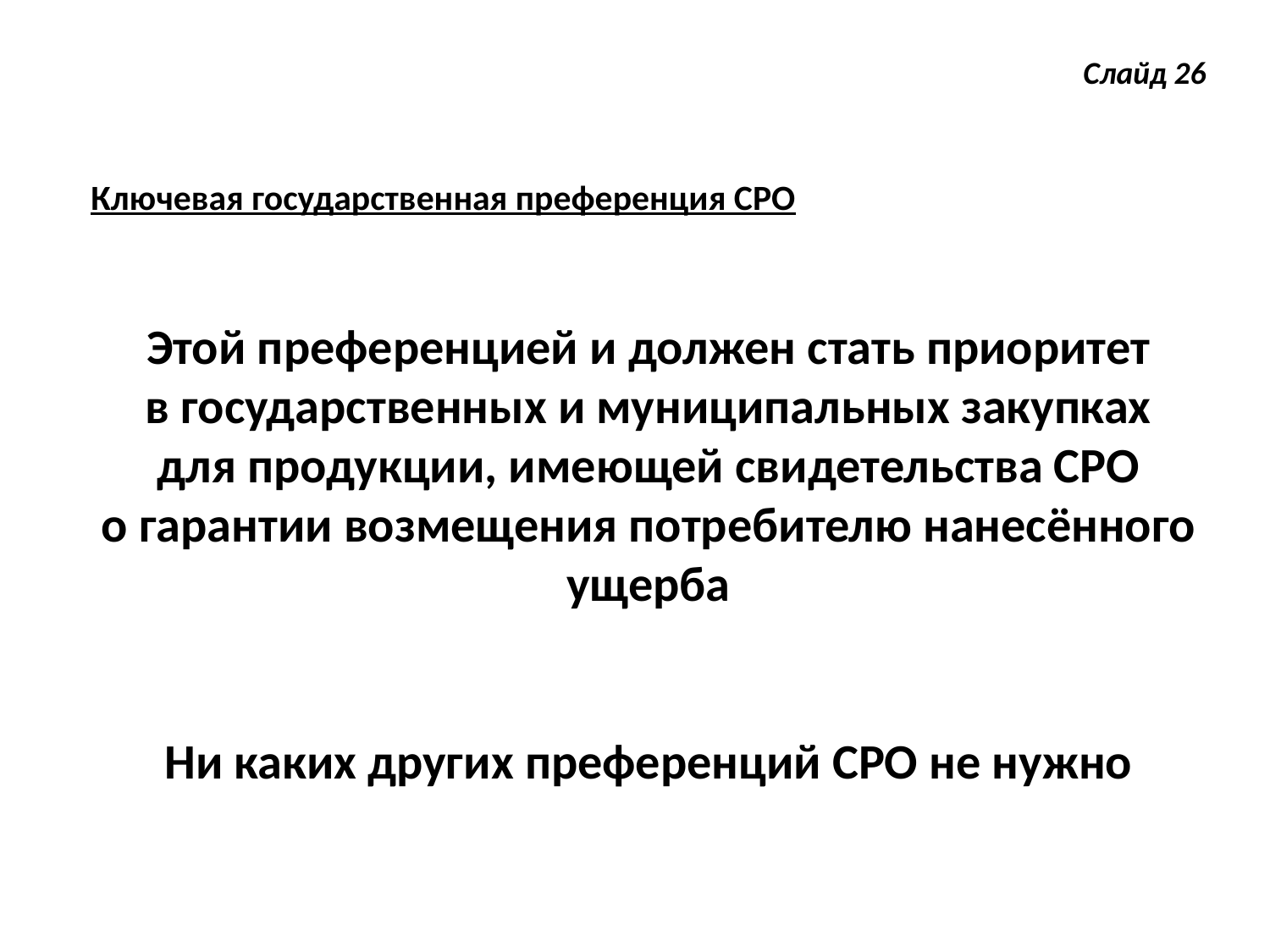

Слайд 26

Ключевая государственная преференция СРО

Этой преференцией и должен стать приоритет
в государственных и муниципальных закупках
для продукции, имеющей свидетельства СРО
о гарантии возмещения потребителю нанесённого ущерба

Ни каких других преференций СРО не нужно